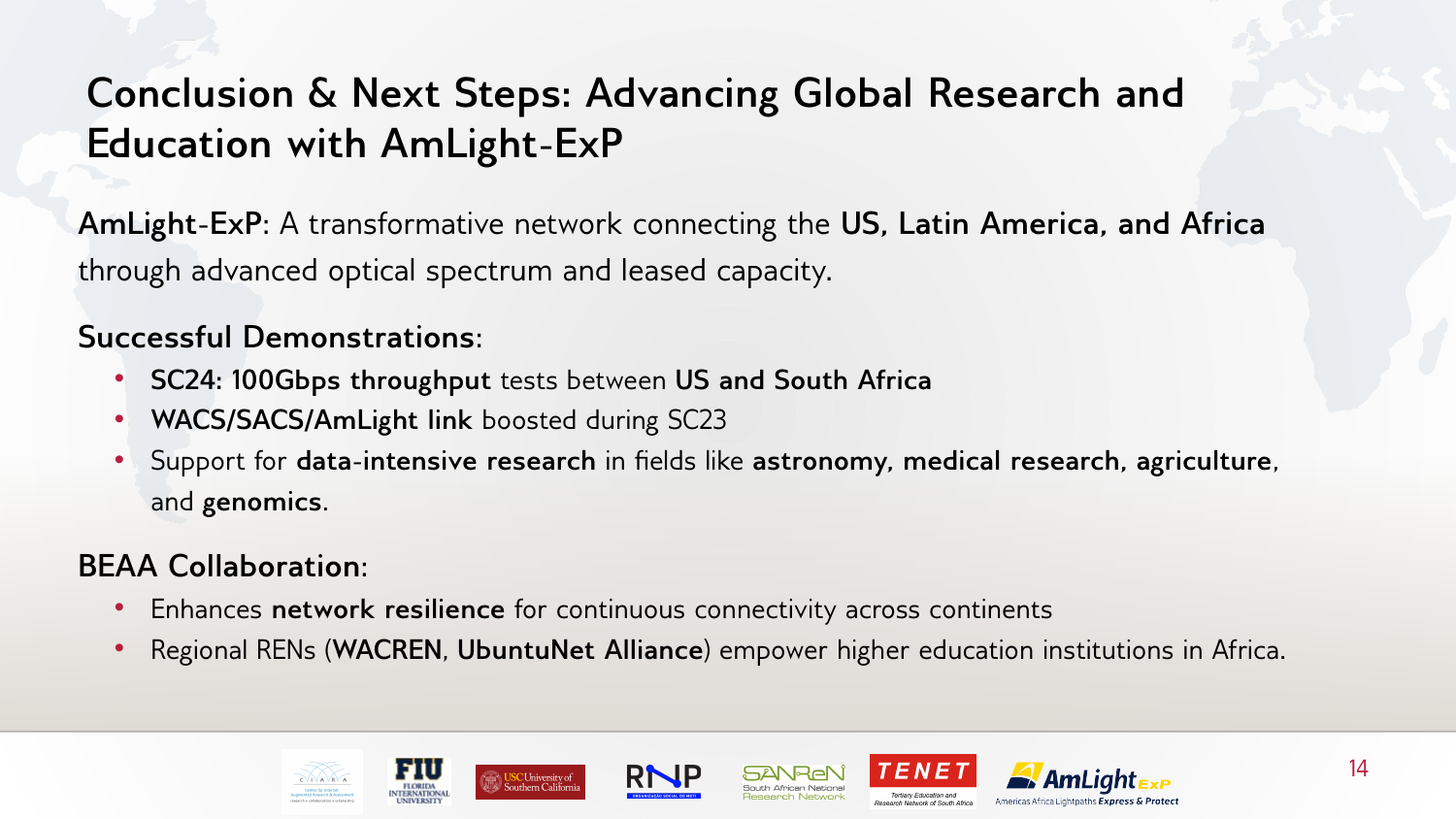

Conclusion & Next Steps: Advancing Global Research and Education with AmLight-ExP
AmLight-ExP: A transformative network connecting the US, Latin America, and Africa through advanced optical spectrum and leased capacity.
Successful Demonstrations:
SC24: 100Gbps throughput tests between US and South Africa
WACS/SACS/AmLight link boosted during SC23
Support for data-intensive research in fields like astronomy, medical research, agriculture, and genomics.
BEAA Collaboration:
Enhances network resilience for continuous connectivity across continents
Regional RENs (WACREN, UbuntuNet Alliance) empower higher education institutions in Africa.

14